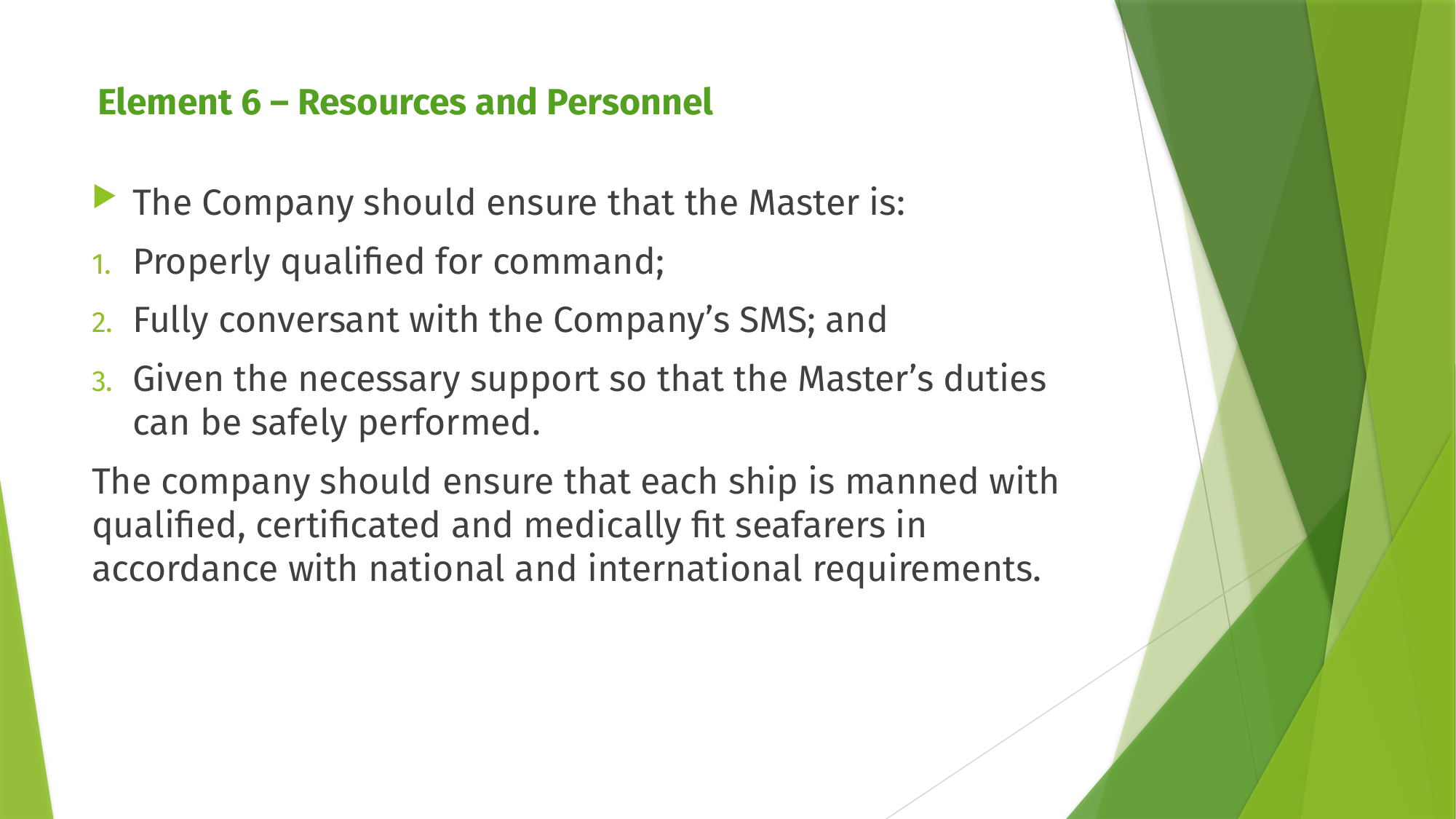

# Element 6 – Resources and Personnel
The Company should ensure that the Master is:
Properly qualified for command;
Fully conversant with the Company’s SMS; and
Given the necessary support so that the Master’s duties can be safely performed.
The company should ensure that each ship is manned with qualified, certificated and medically fit seafarers in accordance with national and international requirements.